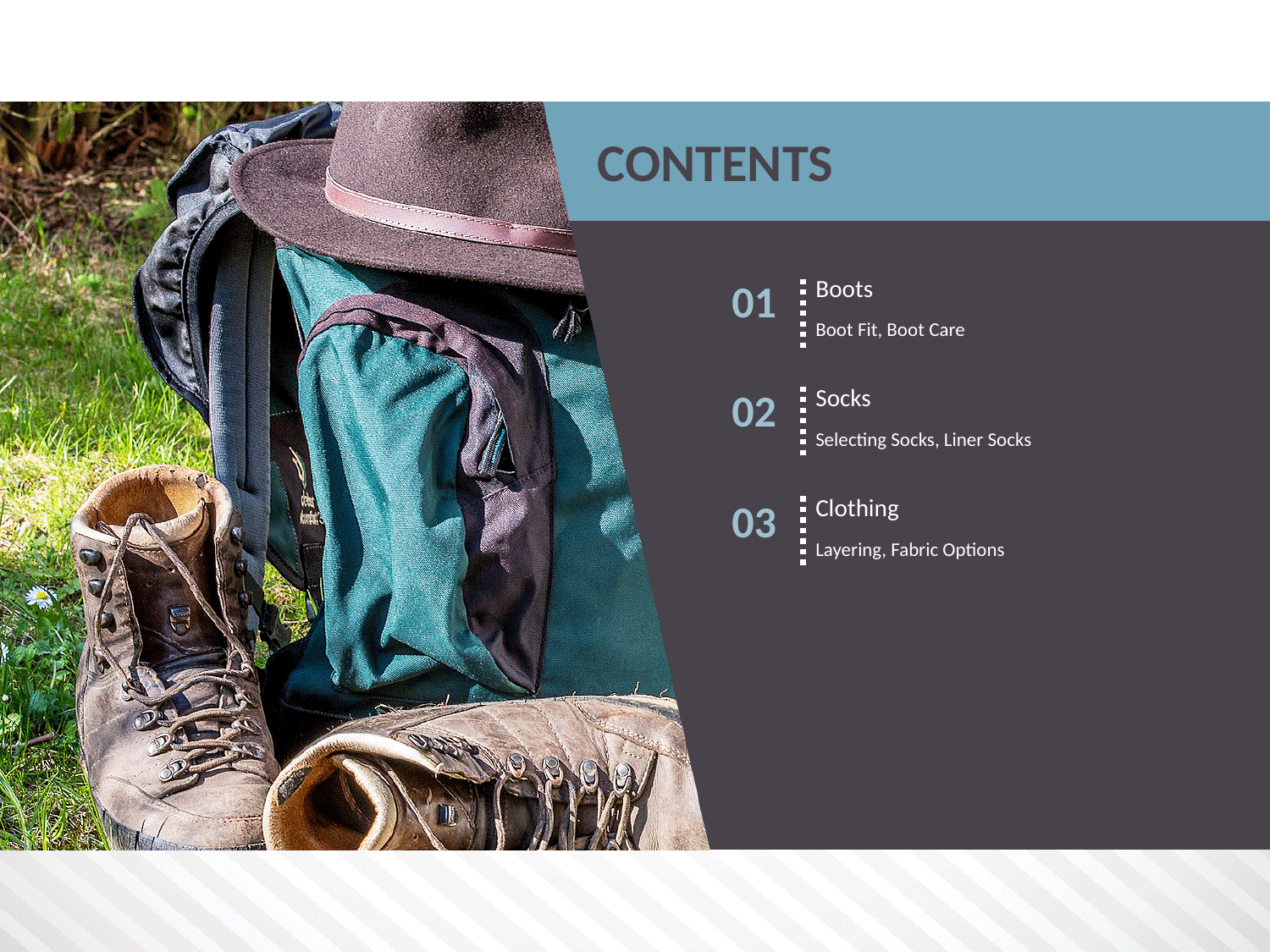

CONTENTS
Boots
01
Boot Fit, Boot Care
Socks
02
Selecting Socks, Liner Socks
Clothing
03
Layering, Fabric Options